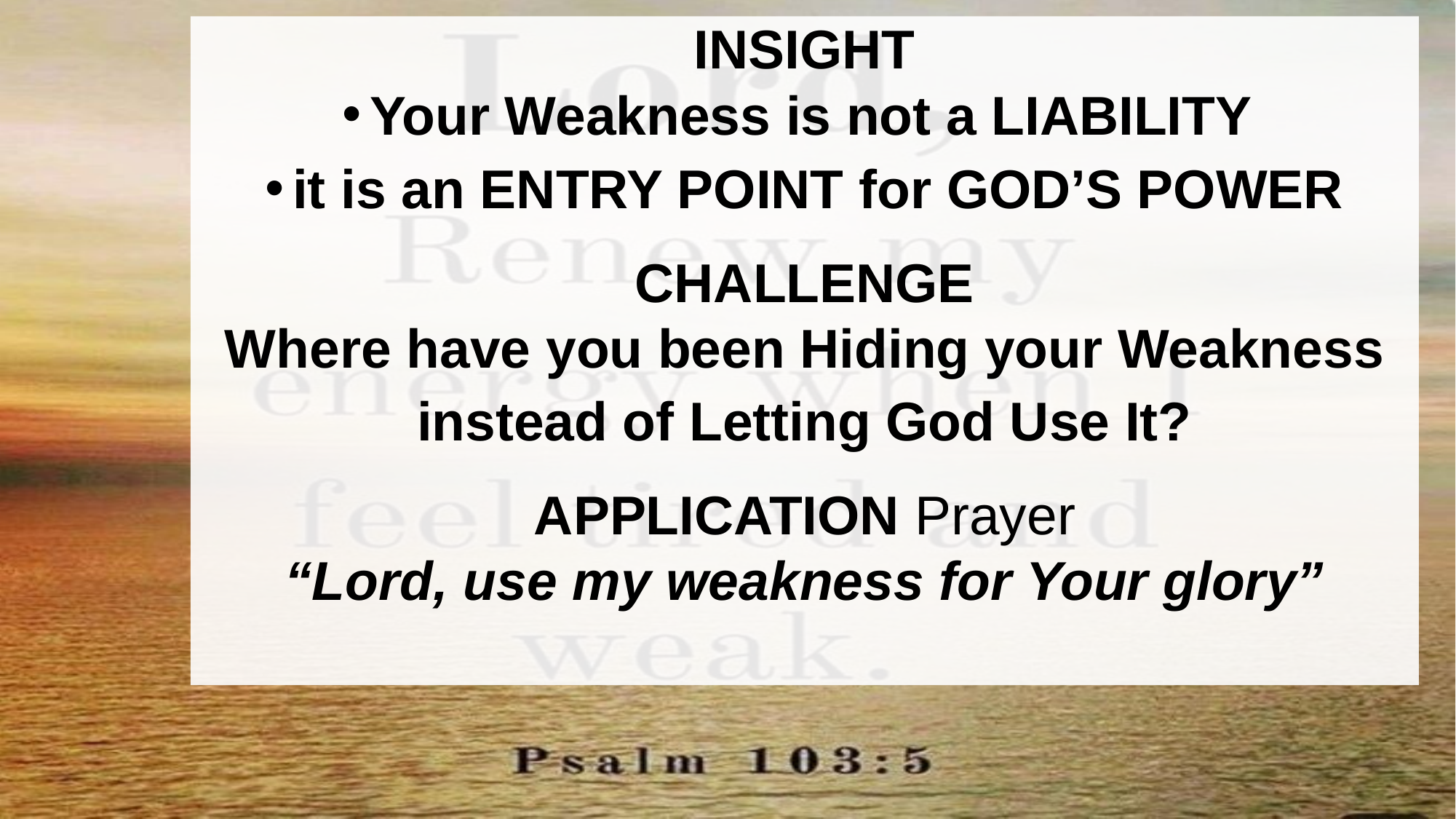

INSIGHT
Your Weakness is not a LIABILITY
it is an ENTRY POINT for GOD’S POWER
CHALLENGE
Where have you been Hiding your Weakness
instead of Letting God Use It?
APPLICATION Prayer
“Lord, use my weakness for Your glory”